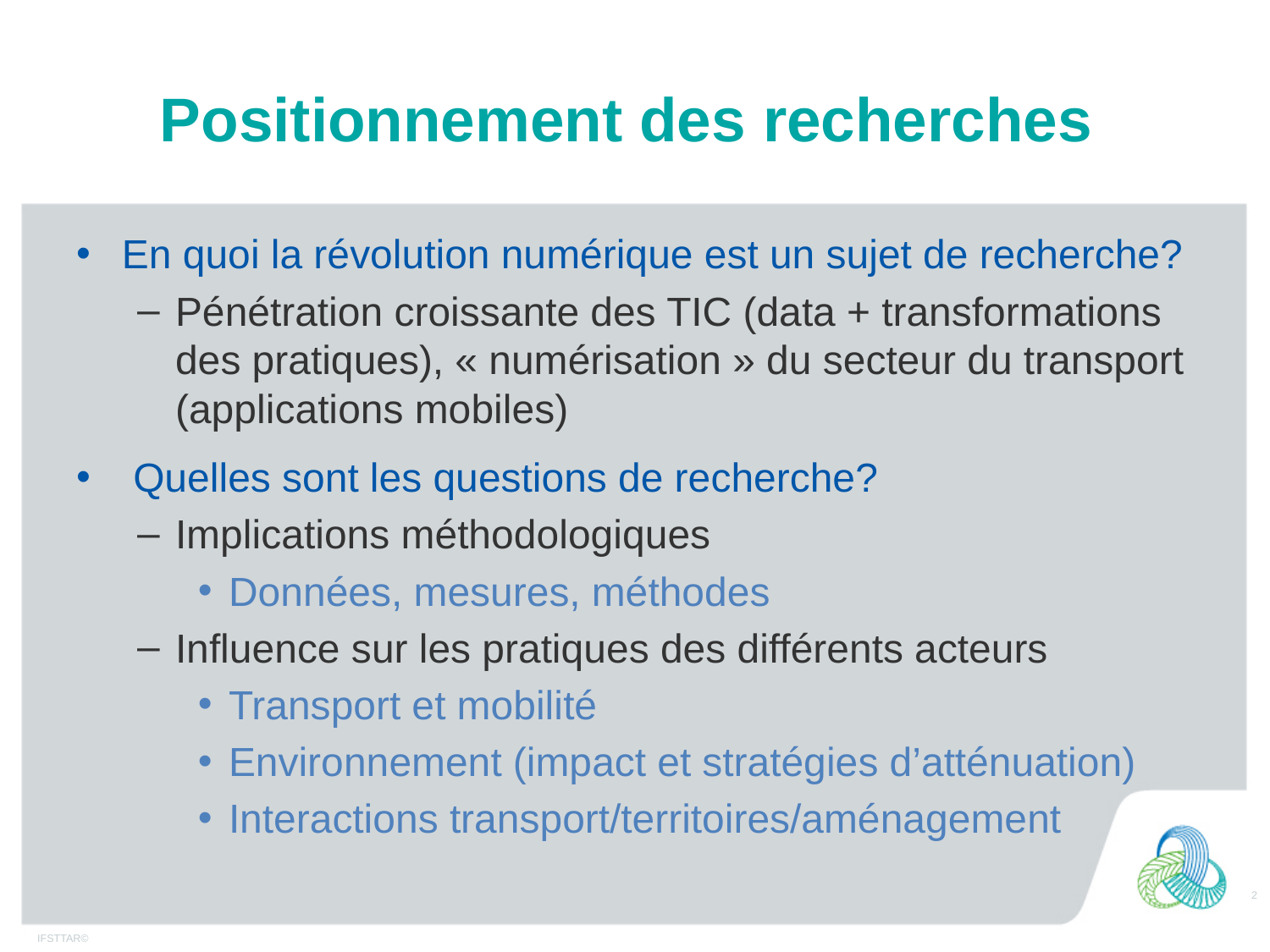

# Positionnement des recherches
En quoi la révolution numérique est un sujet de recherche?
Pénétration croissante des TIC (data + transformations des pratiques), « numérisation » du secteur du transport (applications mobiles)
 Quelles sont les questions de recherche?
Implications méthodologiques
Données, mesures, méthodes
Influence sur les pratiques des différents acteurs
Transport et mobilité
Environnement (impact et stratégies d’atténuation)
Interactions transport/territoires/aménagement

2